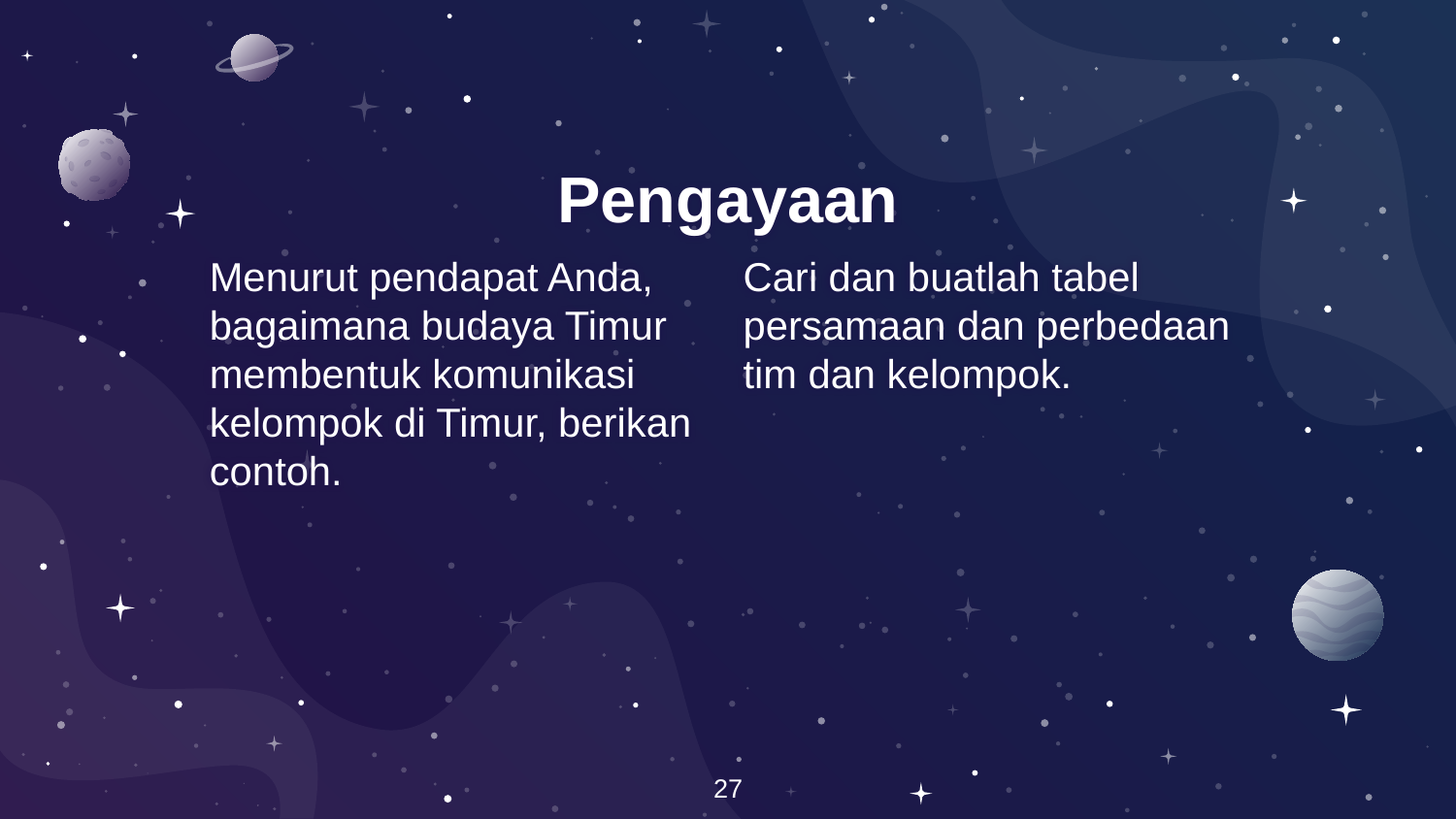

# Pengayaan
Menurut pendapat Anda, bagaimana budaya Timur membentuk komunikasi kelompok di Timur, berikan contoh.
Cari dan buatlah tabel persamaan dan perbedaan tim dan kelompok.
27